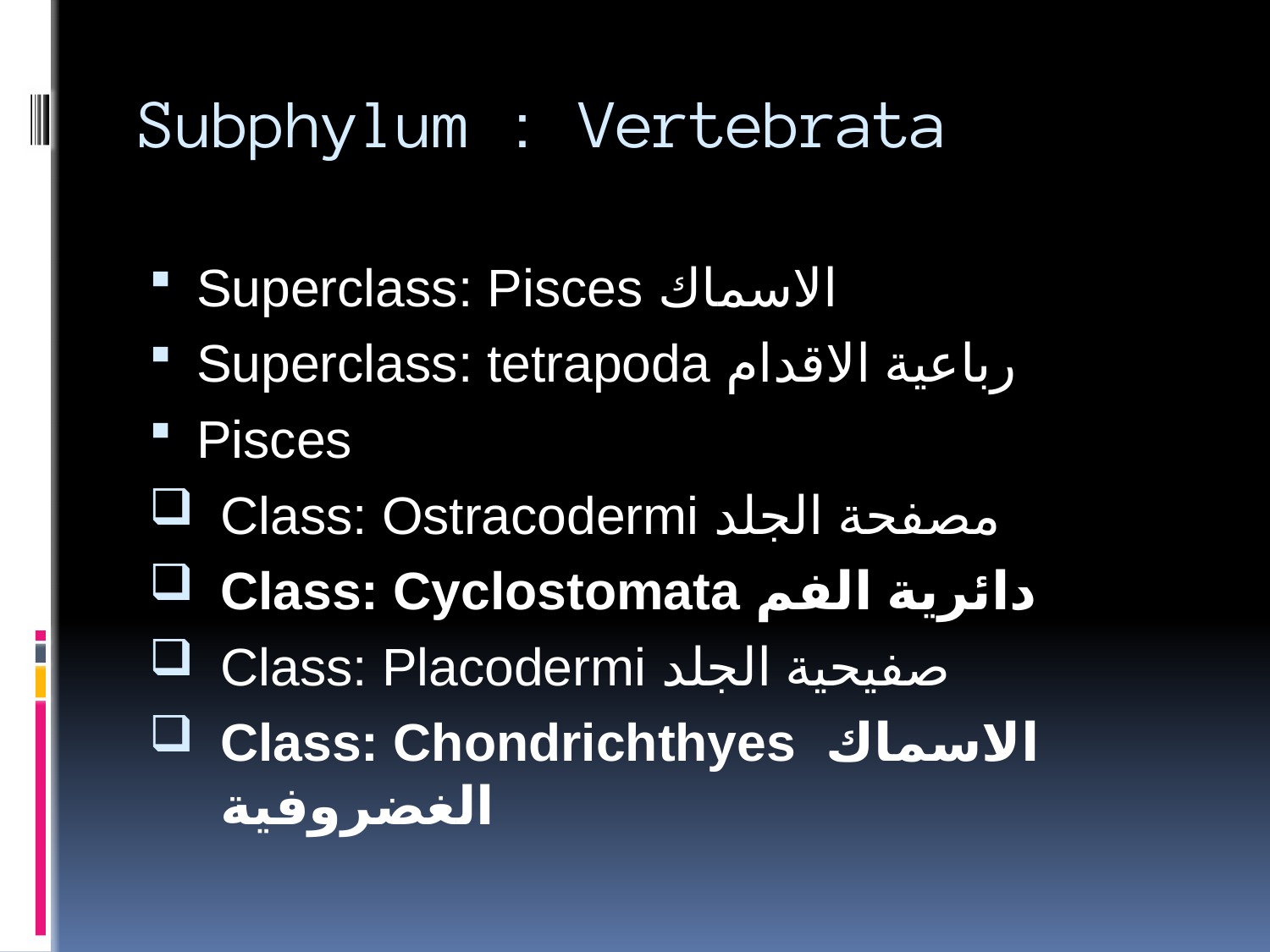

# Subphylum : Vertebrata
Superclass: Pisces الاسماك
Superclass: tetrapoda رباعية الاقدام
Pisces
Class: Ostracodermi مصفحة الجلد
Class: Cyclostomata دائرية الفم
Class: Placodermi صفيحية الجلد
Class: Chondrichthyes  الاسماك الغضروفية